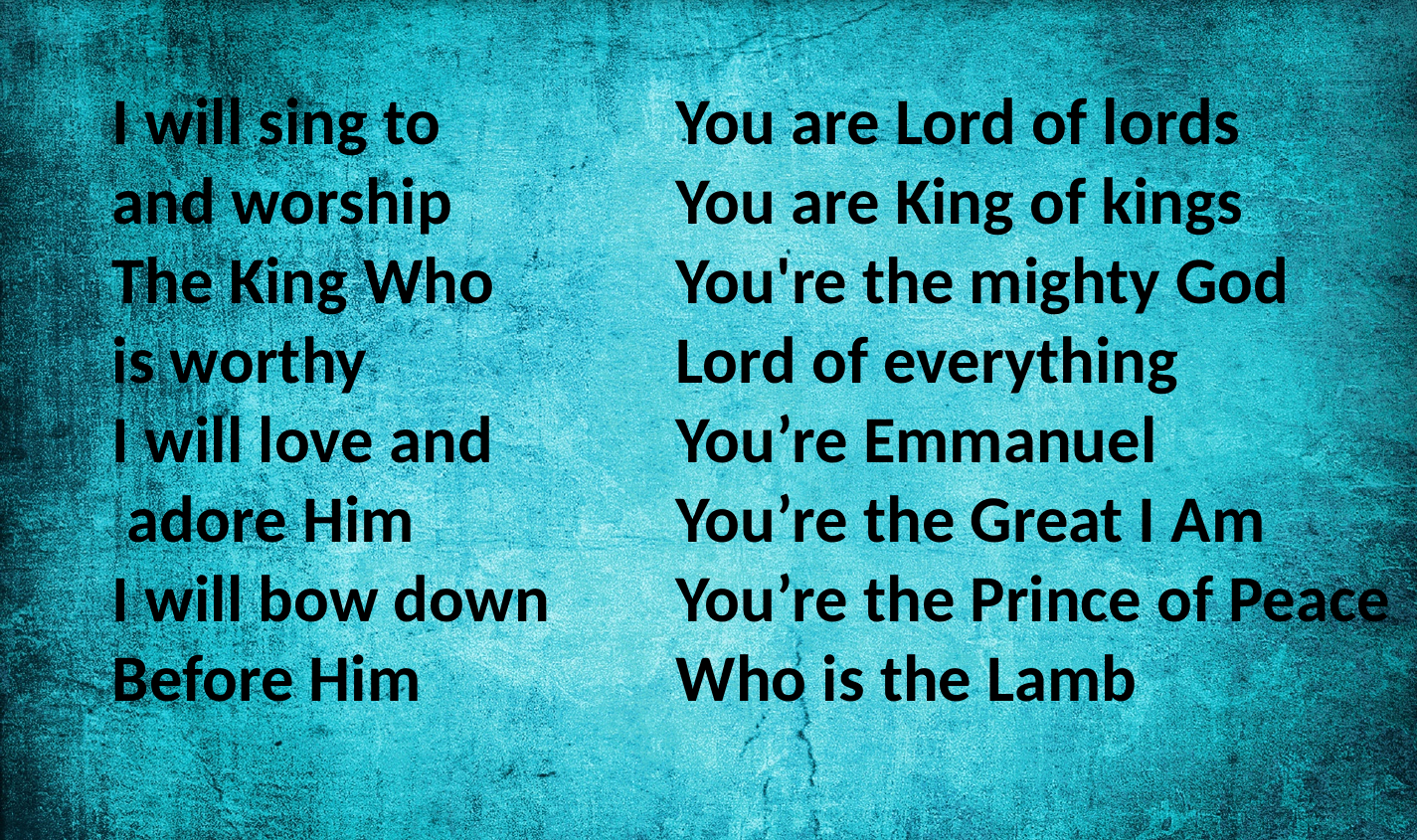

I will sing to
and worship
The King Who
is worthy
I will love and
 adore Him
I will bow down
Before Him

You are Lord of lords
You are King of kings
You're the mighty God
Lord of everything
You’re Emmanuel
You’re the Great I Am
You’re the Prince of Peace
Who is the Lamb